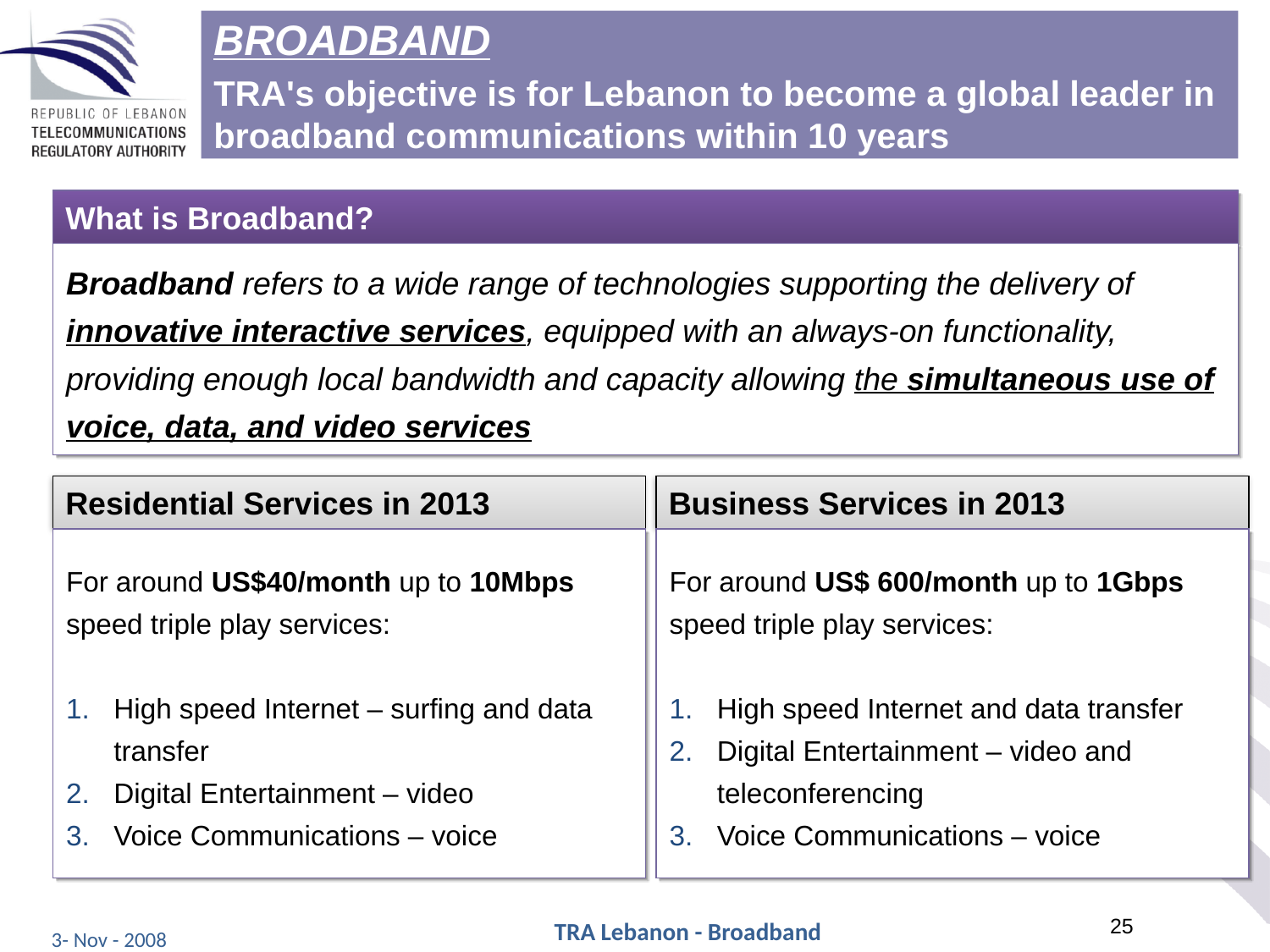

BROADBAND
TRA's objective is for Lebanon to become a global leader in broadband communications within 10 years
What is Broadband?
Broadband refers to a wide range of technologies supporting the delivery of innovative interactive services, equipped with an always-on functionality, providing enough local bandwidth and capacity allowing the simultaneous use of voice, data, and video services
Residential Services in 2013
Business Services in 2013
For around US$40/month up to 10Mbps speed triple play services:

High speed Internet – surfing and data transfer
Digital Entertainment – video
Voice Communications – voice
For around US$ 600/month up to 1Gbps speed triple play services:

High speed Internet and data transfer
Digital Entertainment – video and teleconferencing
Voice Communications – voice
TRA Lebanon - Broadband
3- Nov - 2008